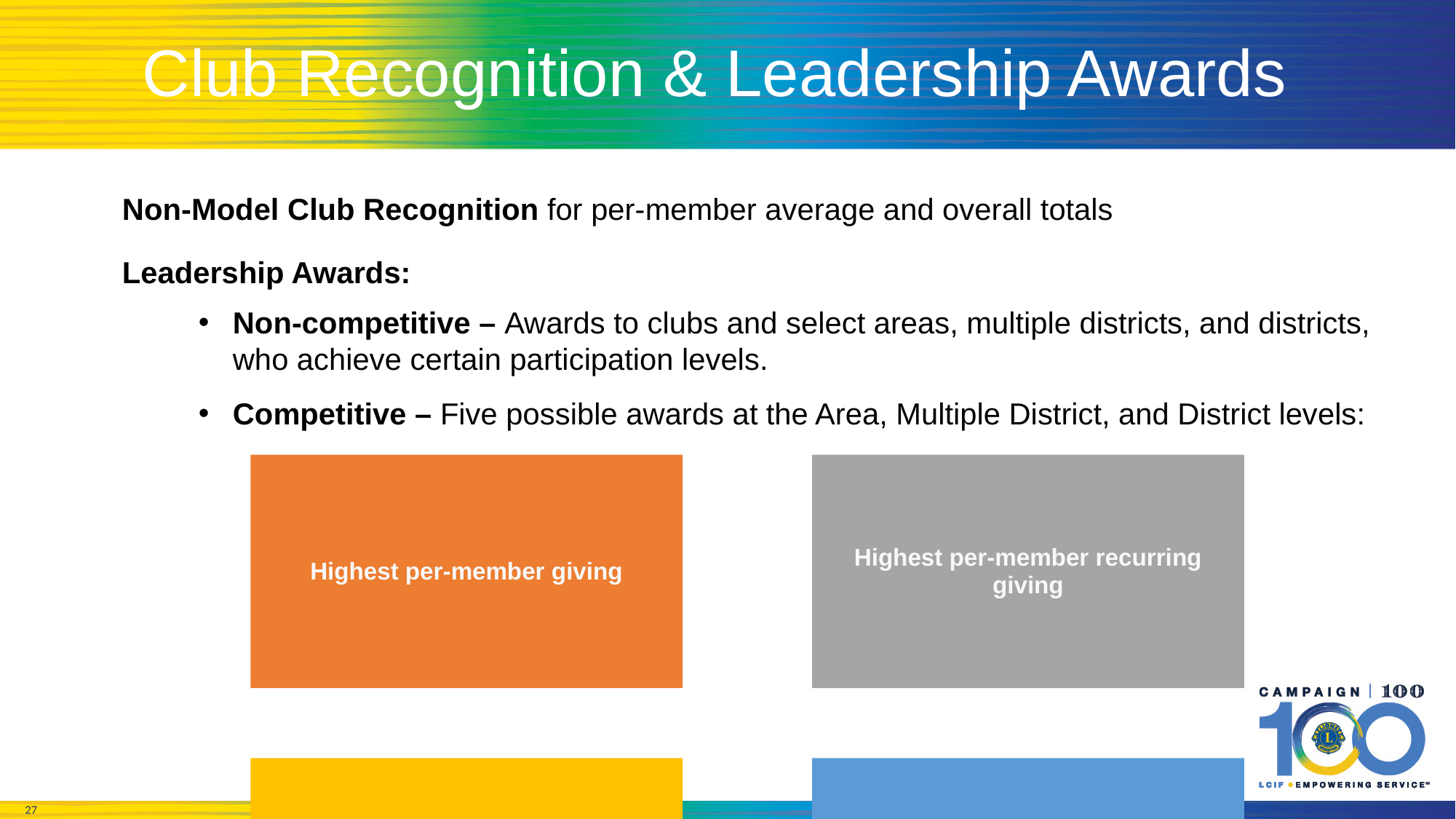

# Club Recognition & Leadership Awards
Non-Model Club Recognition for per-member average and overall totals
Leadership Awards:
Non-competitive – Awards to clubs and select areas, multiple districts, and districts, who achieve certain participation levels.
Competitive – Five possible awards at the Area, Multiple District, and District levels:
Highest per-member giving
Highest per-member recurring giving